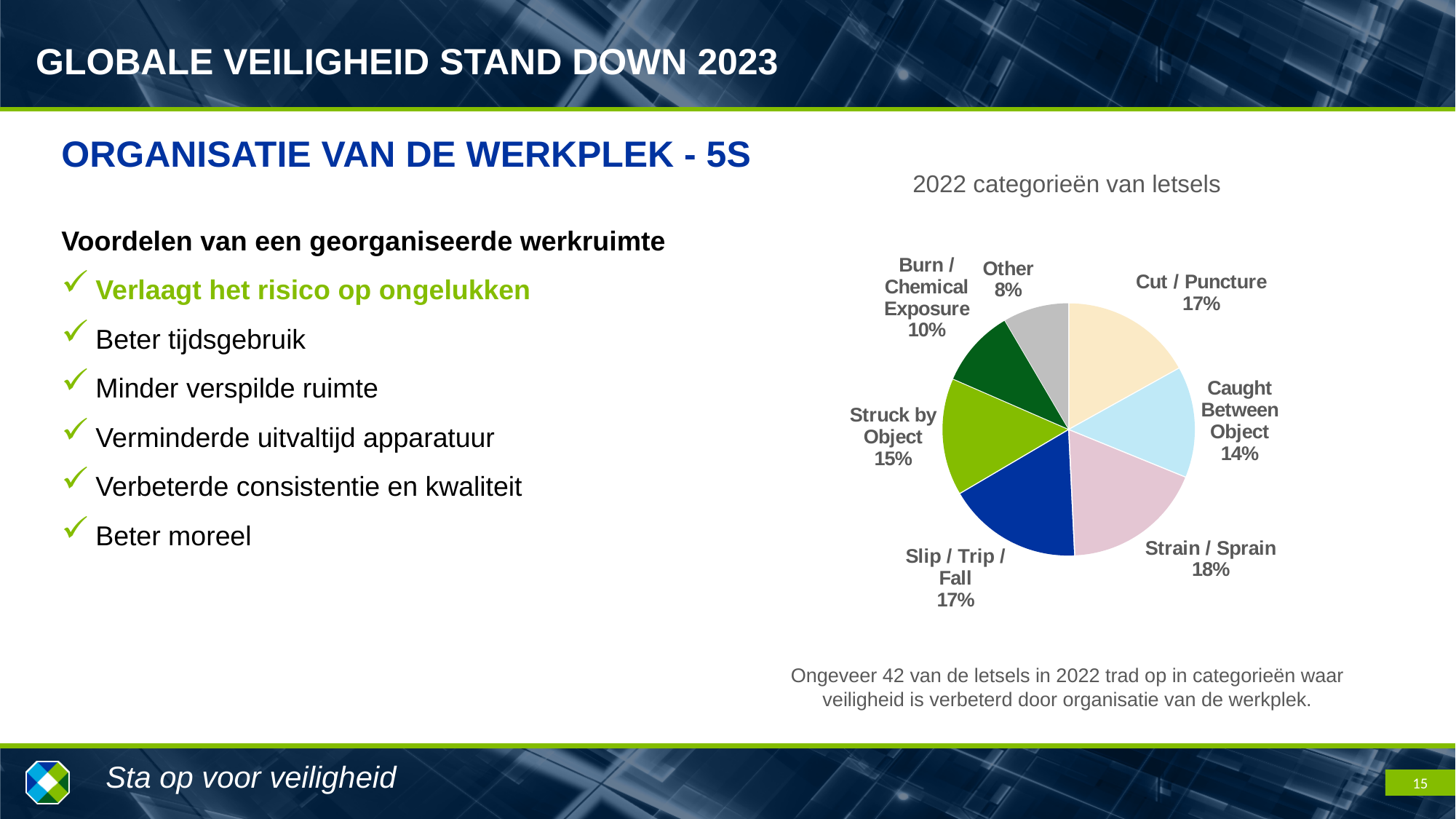

ORGANISATIE VAN DE WERKPLEK - 5S

Voordelen van een georganiseerde werkruimte
Verlaagt het risico op ongelukken
Beter tijdsgebruik
Minder verspilde ruimte
Verminderde uitvaltijd apparatuur
Verbeterde consistentie en kwaliteit
Beter moreel

2022 categorieën van letsels

### Chart

| Category | Number of Injuries |
|---|---|
| Cut / Puncture | 44.0 |
| Caught Between Object | 37.0 |
| Strain / Sprain | 47.0 |
| Slip / Trip / Fall | 45.0 |
| Struck by Object | 39.0 |
| Burn / Chemical Exposure | 26.0 |
| Other | 22.0 |
Ongeveer 42 van de letsels in 2022 trad op in categorieën waar veiligheid is verbeterd door organisatie van de werkplek.